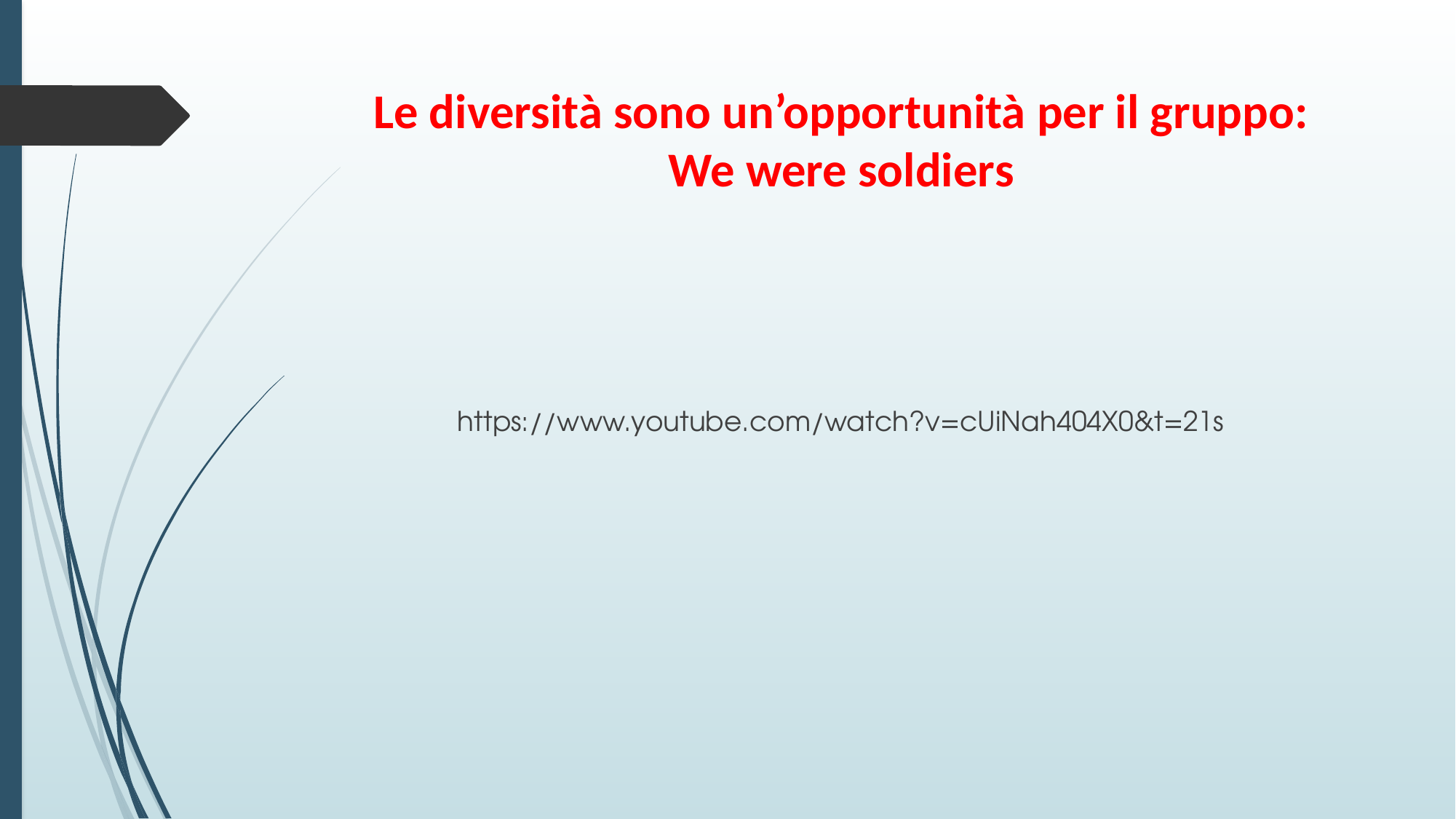

# Le diversità sono un’opportunità per il gruppo: We were soldiers

https://www.youtube.com/watch?v=cUiNah404X0&t=21s